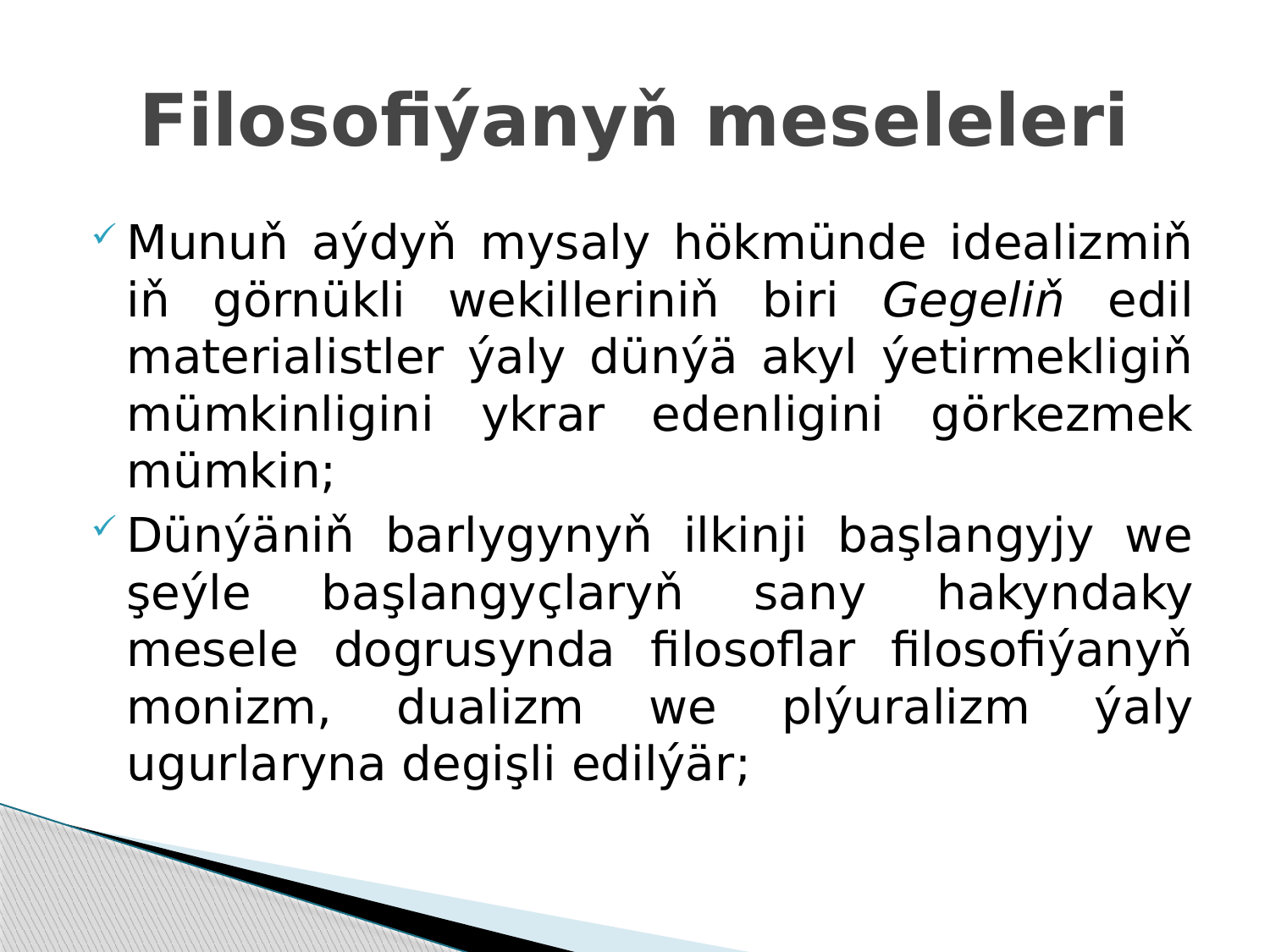

# Filosofiýanyň meseleleri
Munuň aýdyň mysaly hökmünde idealizmiň iň görnükli wekilleriniň biri Gegeliň edil materialistler ýaly dünýä akyl ýetirmekligiň mümkinligini ykrar edenligini görkezmek mümkin;
Dünýäniň barlygynyň ilkinji başlangyjy we şeýle başlangyç­laryň sany hakyndaky mesele dogrusynda filosoflar filosofiýanyň monizm, dualizm we plýuralizm ýaly ugurlaryna degişli edilýär;